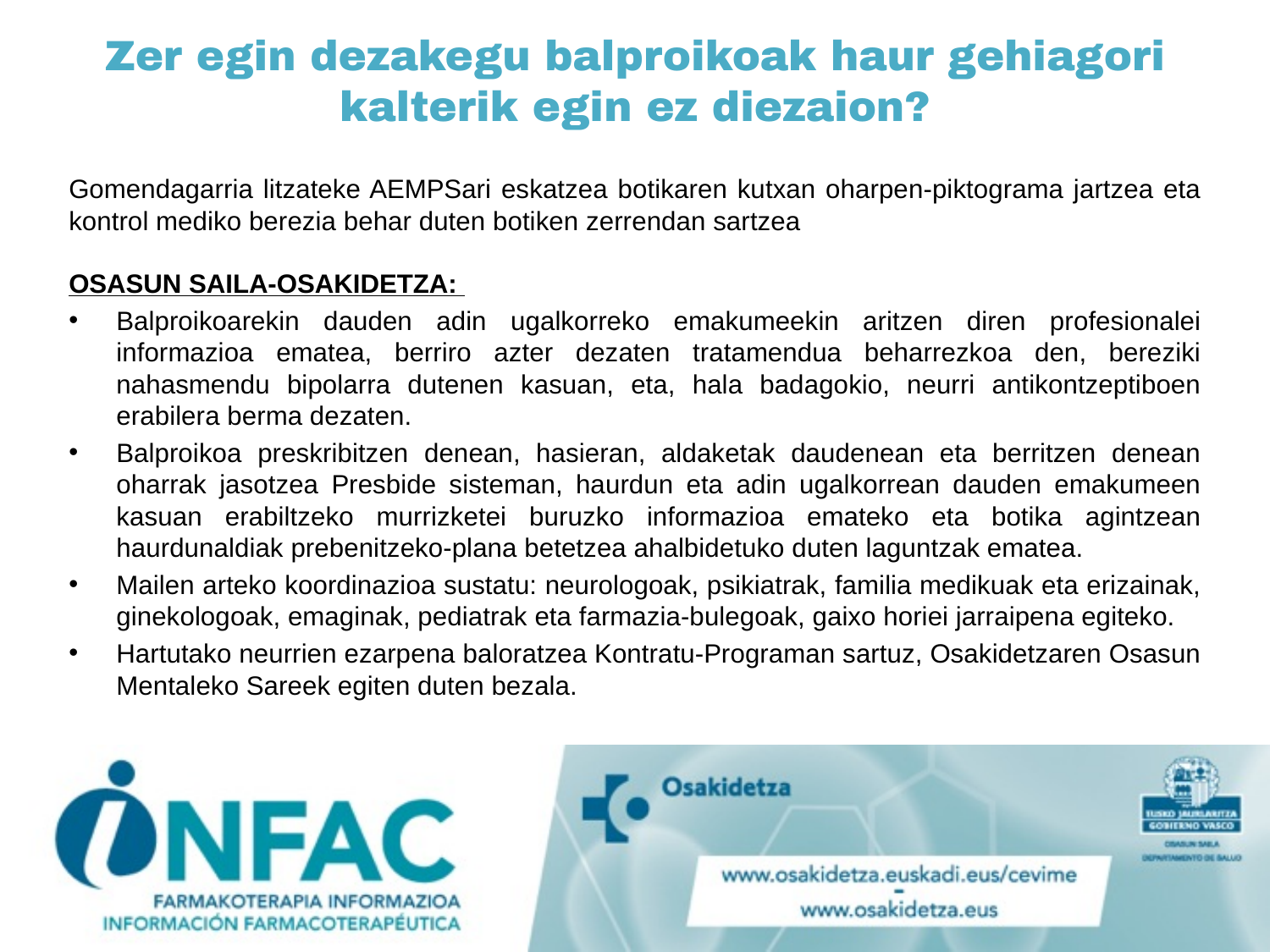

# Zer egin dezakegu balproikoak haur gehiagori kalterik egin ez diezaion?
Gomendagarria litzateke AEMPSari eskatzea botikaren kutxan oharpen-piktograma jartzea eta kontrol mediko berezia behar duten botiken zerrendan sartzea

OSASUN SAILA-OSAKIDETZA:
Balproikoarekin dauden adin ugalkorreko emakumeekin aritzen diren profesionalei informazioa ematea, berriro azter dezaten tratamendua beharrezkoa den, bereziki nahasmendu bipolarra dutenen kasuan, eta, hala badagokio, neurri antikontzeptiboen erabilera berma dezaten.
Balproikoa preskribitzen denean, hasieran, aldaketak daudenean eta berritzen denean oharrak jasotzea Presbide sisteman, haurdun eta adin ugalkorrean dauden emakumeen kasuan erabiltzeko murrizketei buruzko informazioa emateko eta botika agintzean haurdunaldiak prebenitzeko-plana betetzea ahalbidetuko duten laguntzak ematea.
Mailen arteko koordinazioa sustatu: neurologoak, psikiatrak, familia medikuak eta erizainak, ginekologoak, emaginak, pediatrak eta farmazia-bulegoak, gaixo horiei jarraipena egiteko.
Hartutako neurrien ezarpena baloratzea Kontratu-Programan sartuz, Osakidetzaren Osasun Mentaleko Sareek egiten duten bezala.